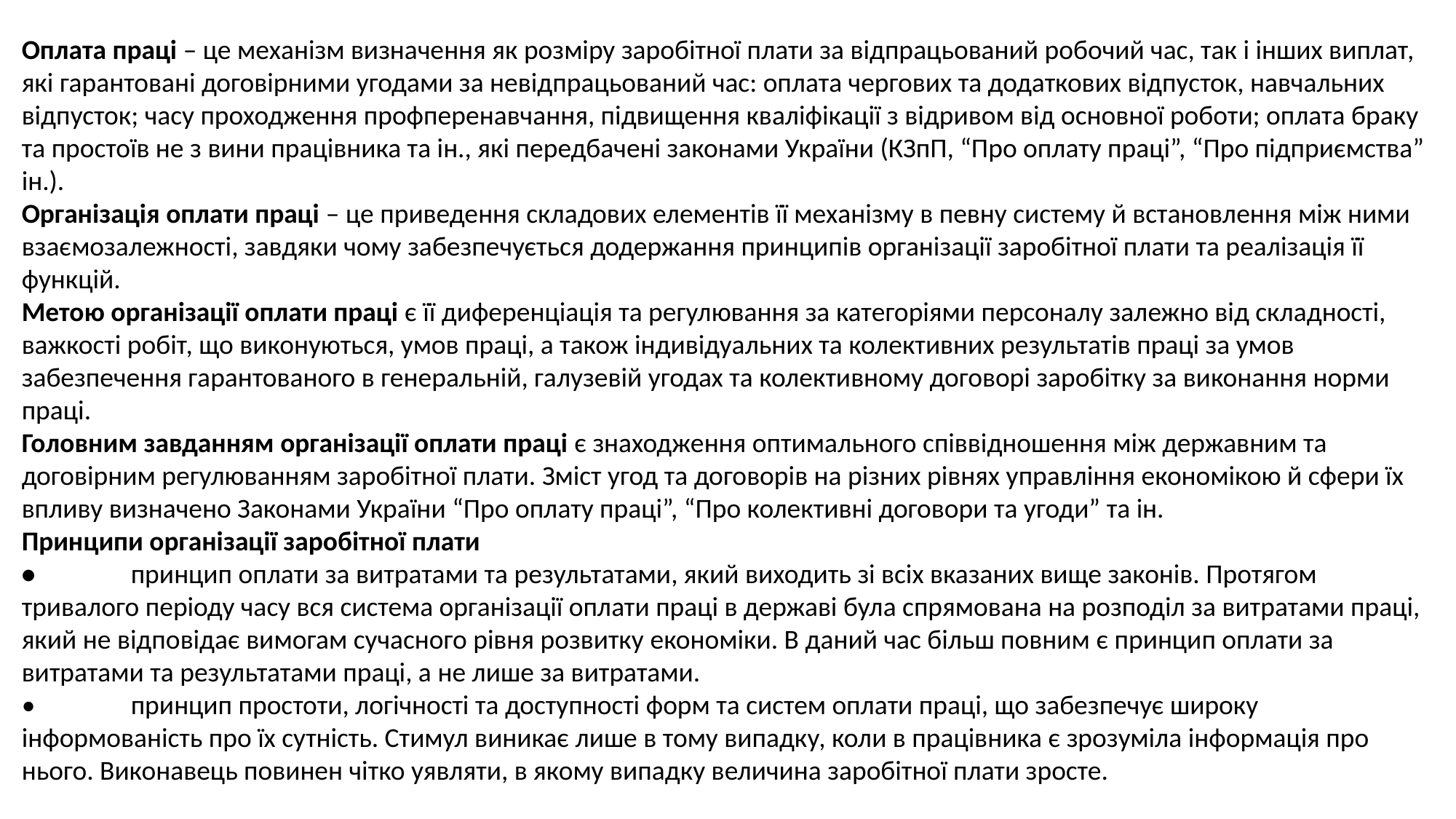

Оплата праці – це механізм визначення як розміру заробітної плати за відпрацьований робочий час, так і інших виплат, які гарантовані договірними угодами за невідпрацьований час: оплата чергових та додаткових відпусток, навчальних відпусток; часу проходження профперенавчання, підвищення кваліфікації з відривом від основної роботи; оплата браку та простоїв не з вини працівника та ін., які передбачені законами України (КЗпП, “Про оплату праці”, “Про підприємства” ін.).
Організація оплати праці – це приведення складових елементів її механізму в певну систему й встановлення між ними взаємозалежності, завдяки чому забезпечується додержання принципів організації заробітної плати та реалізація її функцій.
Метою організації оплати праці є її диференціація та регулювання за категоріями персоналу залежно від складності, важкості робіт, що виконуються, умов праці, а також індивідуальних та колективних результатів праці за умов забезпечення гарантованого в генеральній, галузевій угодах та колективному договорі заробітку за виконання норми праці.
Головним завданням організації оплати праці є знаходження оптимального співвідношення між державним та договірним регулюванням заробітної плати. Зміст угод та договорів на різних рівнях управління економікою й сфери їх впливу визначено Законами України “Про оплату праці”, “Про колективні договори та угоди” та ін.
Принципи організації заробітної плати
•	принцип оплати за витратами та результатами, який виходить зі всіх вказаних вище законів. Протягом тривалого періоду часу вся система організації оплати праці в державі була спрямована на розподіл за витратами праці, який не відповідає вимогам сучасного рівня розвитку економіки. В даний час більш повним є принцип оплати за витратами та результатами праці, а не лише за витратами.
•	принцип простоти, логічності та доступності форм та систем оплати праці, що забезпечує широку інформованість про їх сутність. Стимул виникає лише в тому випадку, коли в працівника є зрозуміла інформація про нього. Виконавець повинен чітко уявляти, в якому випадку величина заробітної плати зросте.